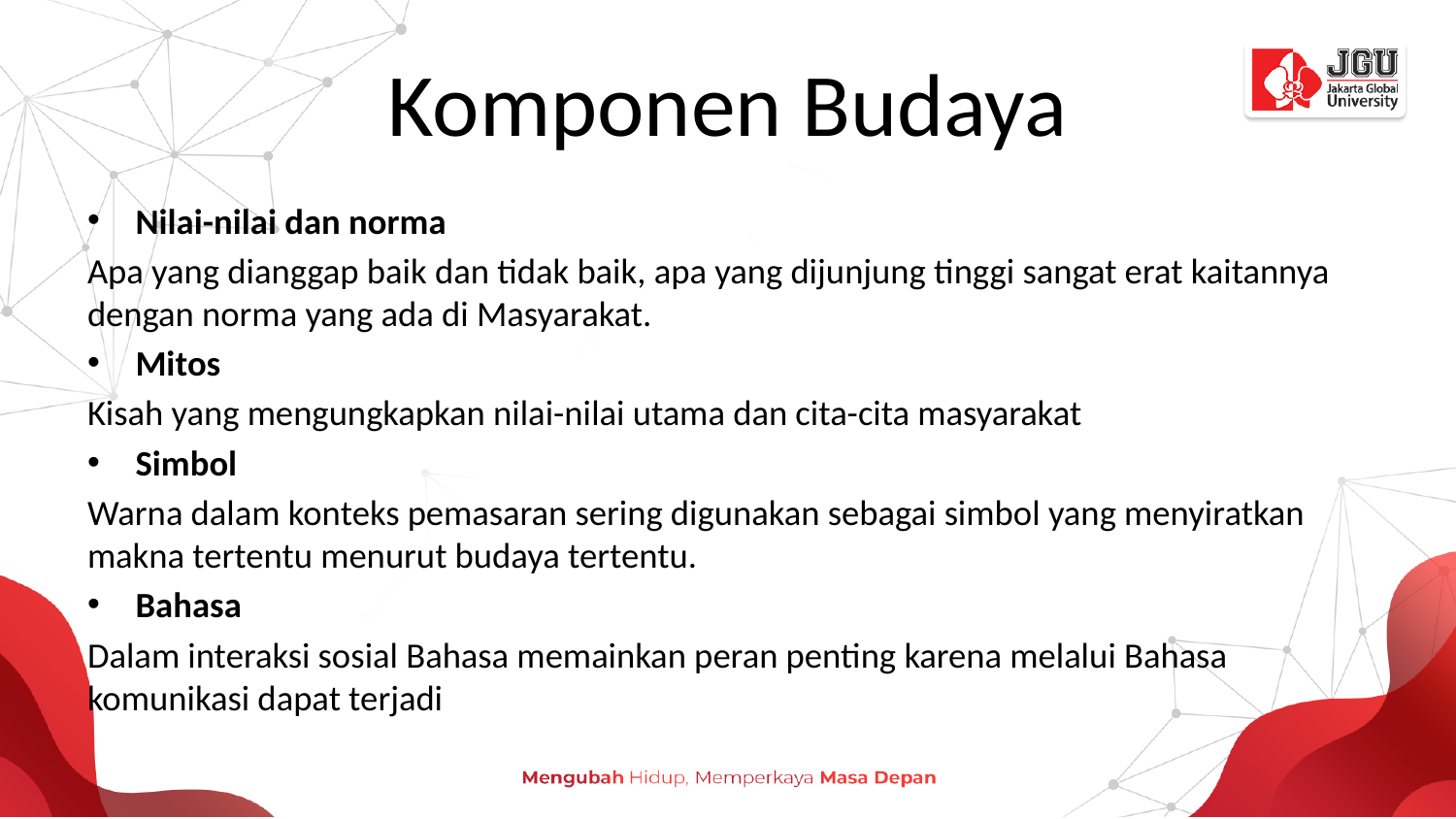

# Komponen Budaya
Nilai-nilai dan norma
Apa yang dianggap baik dan tidak baik, apa yang dijunjung tinggi sangat erat kaitannya dengan norma yang ada di Masyarakat.
Mitos
Kisah yang mengungkapkan nilai-nilai utama dan cita-cita masyarakat
Simbol
Warna dalam konteks pemasaran sering digunakan sebagai simbol yang menyiratkan makna tertentu menurut budaya tertentu.
Bahasa
Dalam interaksi sosial Bahasa memainkan peran penting karena melalui Bahasa komunikasi dapat terjadi